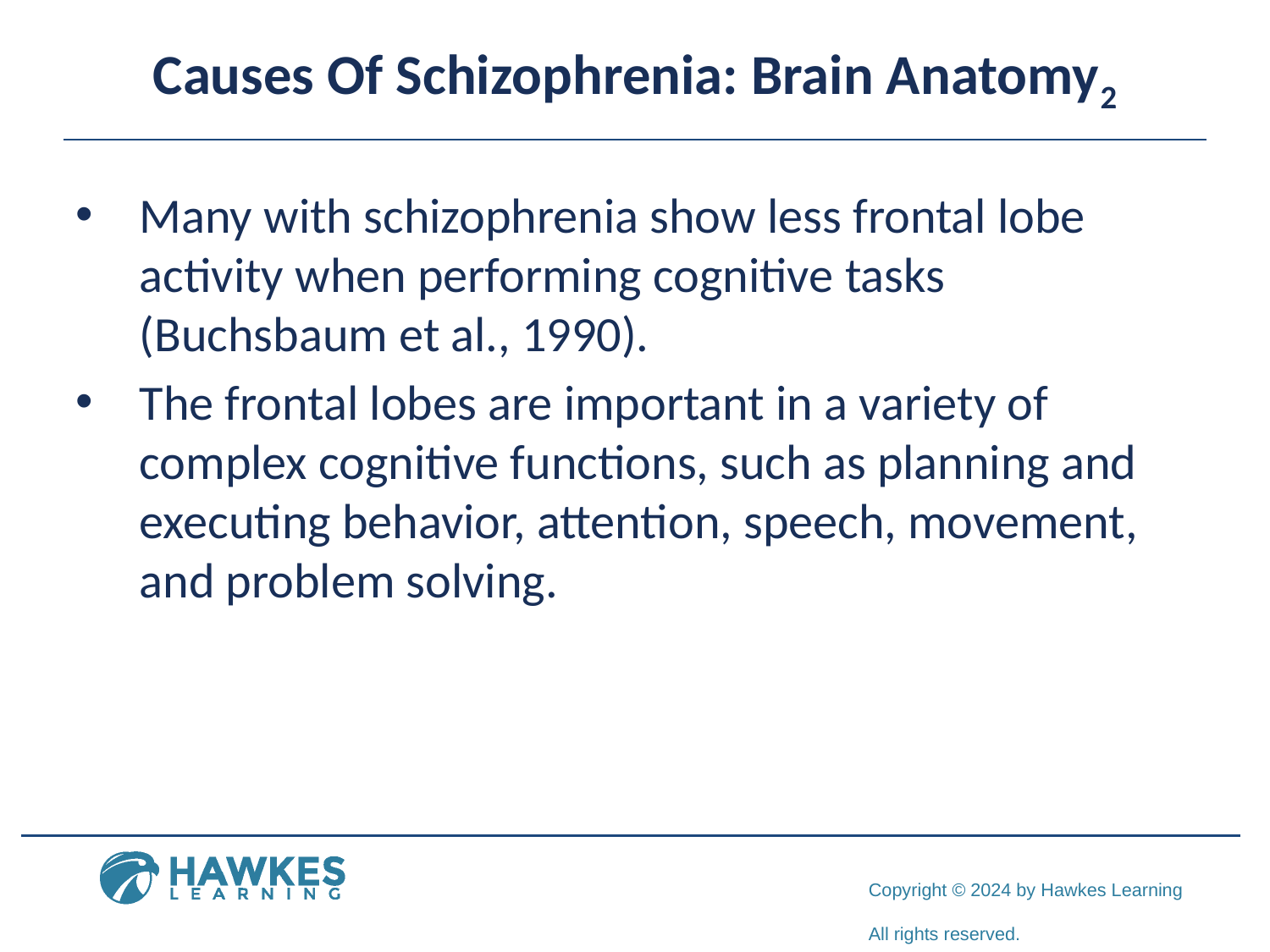

# Causes Of Schizophrenia: Brain Anatomy2
Many with schizophrenia show less frontal lobe activity when performing cognitive tasks (Buchsbaum et al., 1990).
The frontal lobes are important in a variety of complex cognitive functions, such as planning and executing behavior, attention, speech, movement, and problem solving.